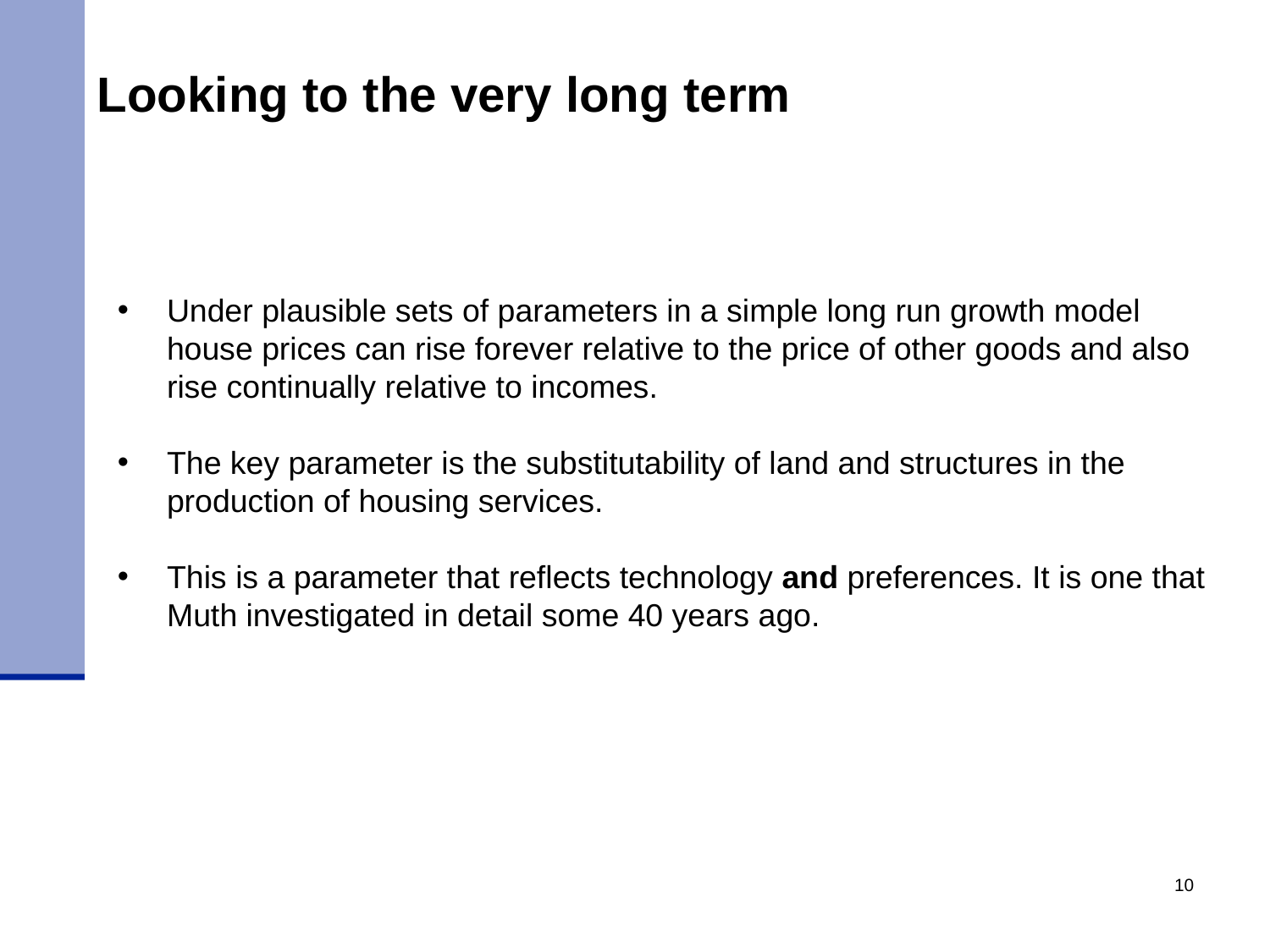

Looking to the very long term

Under plausible sets of parameters in a simple long run growth model house prices can rise forever relative to the price of other goods and also rise continually relative to incomes.

The key parameter is the substitutability of land and structures in the production of housing services.

This is a parameter that reflects technology and preferences. It is one that Muth investigated in detail some 40 years ago.

10